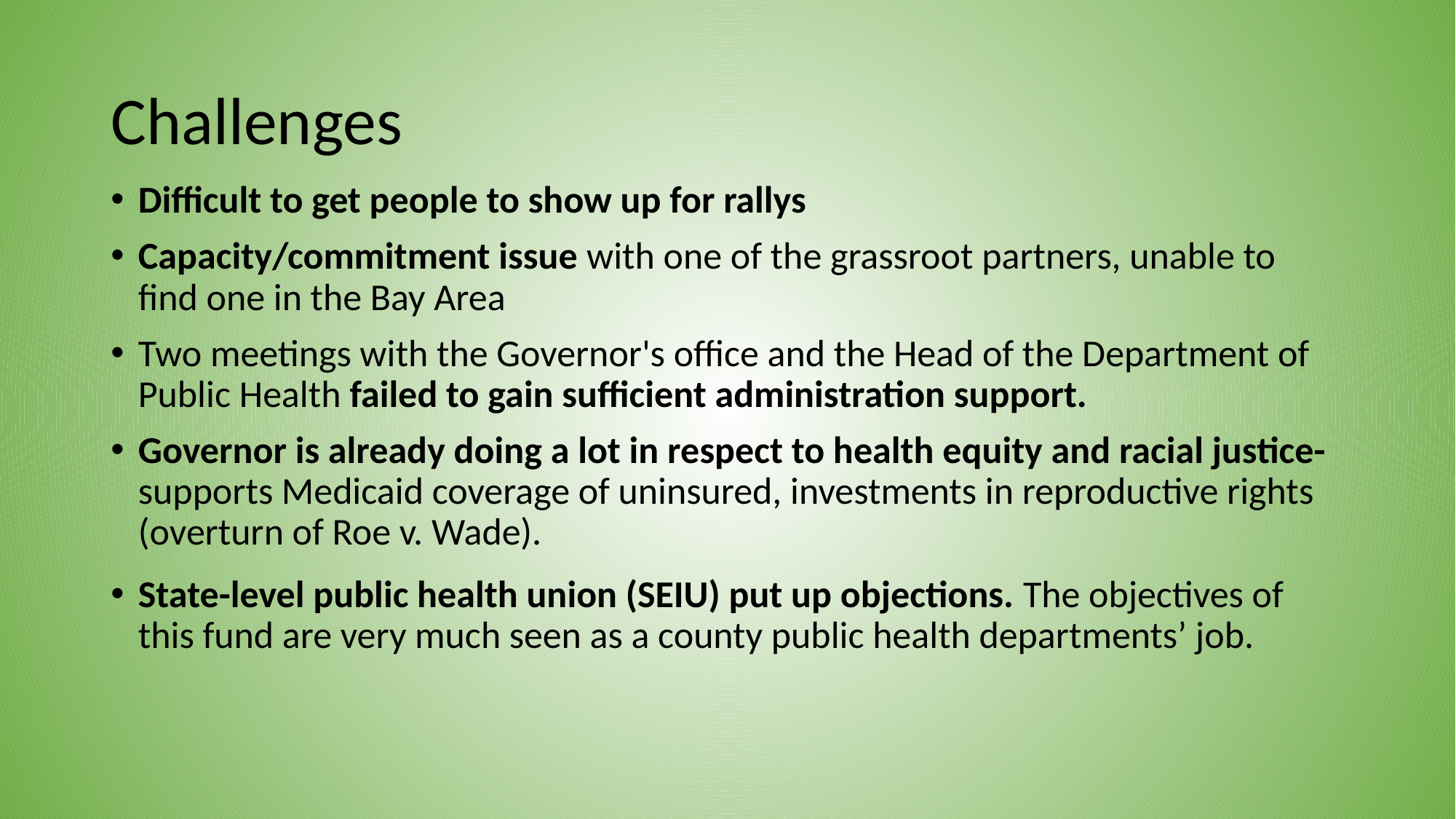

# Challenges
Difficult to get people to show up for rallys
Capacity/commitment issue with one of the grassroot partners, unable to find one in the Bay Area
Two meetings with the Governor's office and the Head of the Department of Public Health failed to gain sufficient administration support.
Governor is already doing a lot in respect to health equity and racial justice- supports Medicaid coverage of uninsured, investments in reproductive rights (overturn of Roe v. Wade).
State-level public health union (SEIU) put up objections. The objectives of this fund are very much seen as a county public health departments’ job.